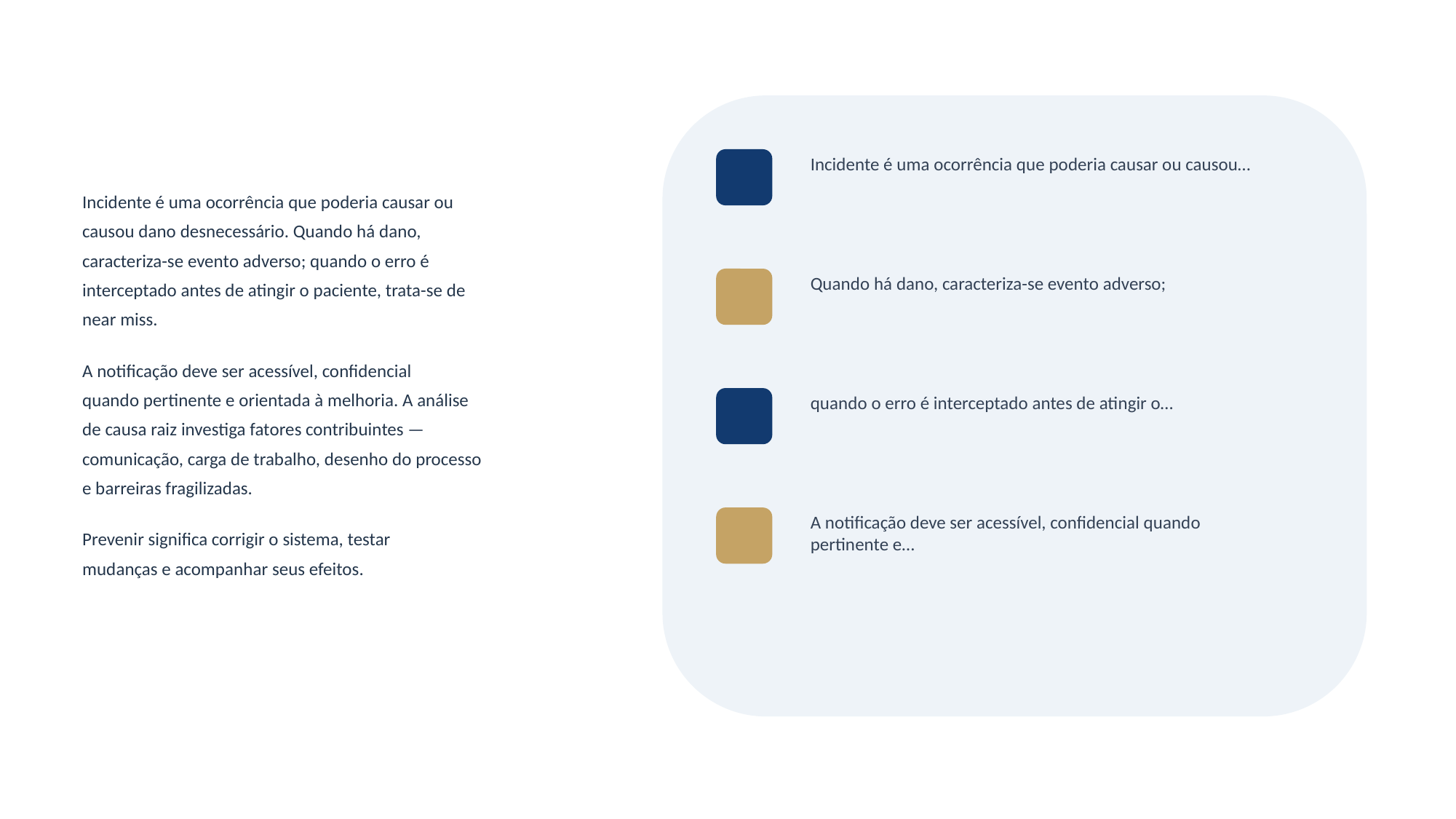

Incidente é uma ocorrência que poderia causar ou causou…

Incidente é uma ocorrência que poderia causar ou
causou dano desnecessário. Quando há dano,
caracteriza-se evento adverso; quando o erro é
interceptado antes de atingir o paciente, trata-se de
near miss.

A notificação deve ser acessível, confidencial
quando pertinente e orientada à melhoria. A análise
de causa raiz investiga fatores contribuintes —
comunicação, carga de trabalho, desenho do processo
e barreiras fragilizadas.

Prevenir significa corrigir o sistema, testar
mudanças e acompanhar seus efeitos.
Quando há dano, caracteriza-se evento adverso;

quando o erro é interceptado antes de atingir o…

A notificação deve ser acessível, confidencial quando pertinente e…